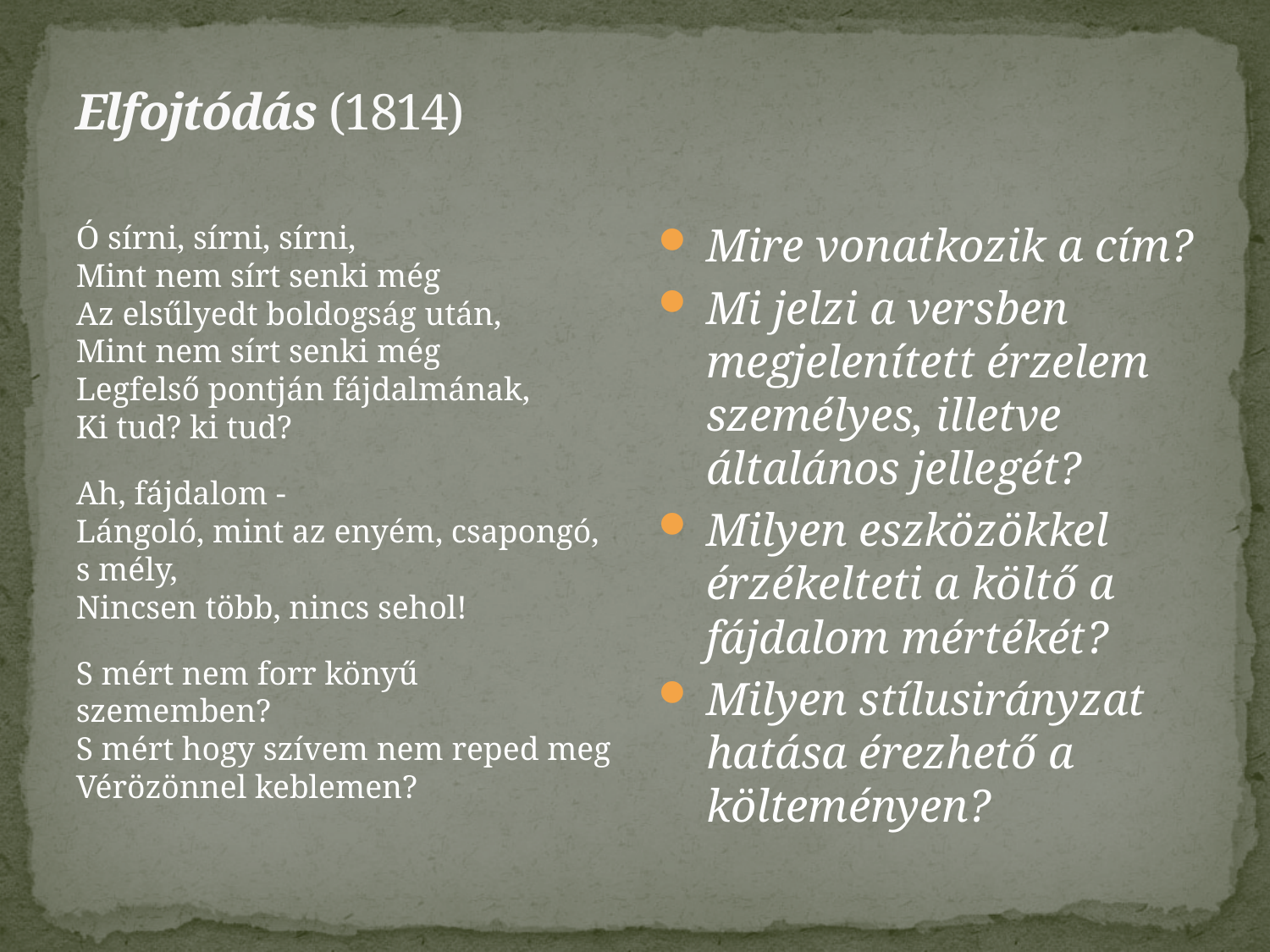

# Elfojtódás (1814)
Ó sírni, sírni, sírni,
Mint nem sírt senki még
Az elsűlyedt boldogság után,
Mint nem sírt senki még
Legfelső pontján fájdalmának,
Ki tud? ki tud?
Ah, fájdalom -
Lángoló, mint az enyém, csapongó, s mély,
Nincsen több, nincs sehol!
S mért nem forr könyű szememben?
S mért hogy szívem nem reped meg
Vérözönnel keblemen?

Mire vonatkozik a cím?
Mi jelzi a versben megjelenített érzelem személyes, illetve általános jellegét?
Milyen eszközökkel érzékelteti a költő a fájdalom mértékét?
Milyen stílusirányzat hatása érezhető a költeményen?